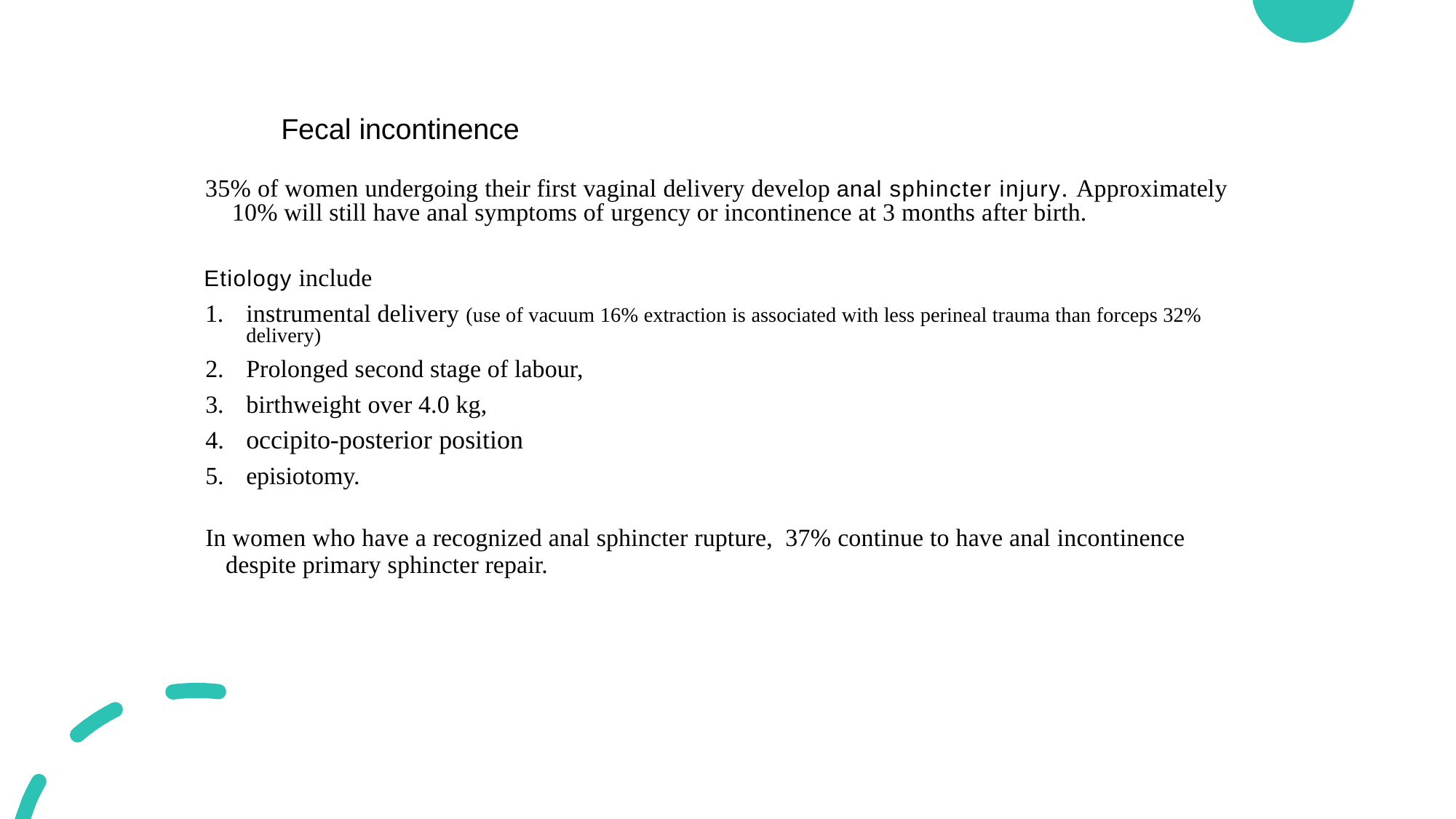

# Fecal incontinence
35% of women undergoing their first vaginal delivery develop anal sphincter injury. Approximately  10% will still have anal symptoms of urgency or incontinence at 3 months after birth.

Etiology include
instrumental delivery (use of vacuum 16% extraction is associated with less perineal trauma than forceps 32%  delivery)
Prolonged second stage of labour,
birthweight over 4.0 kg,
occipito-posterior position
episiotomy.

In women who have a recognized anal sphincter rupture, 37% continue to have anal incontinence
despite primary sphincter repair.